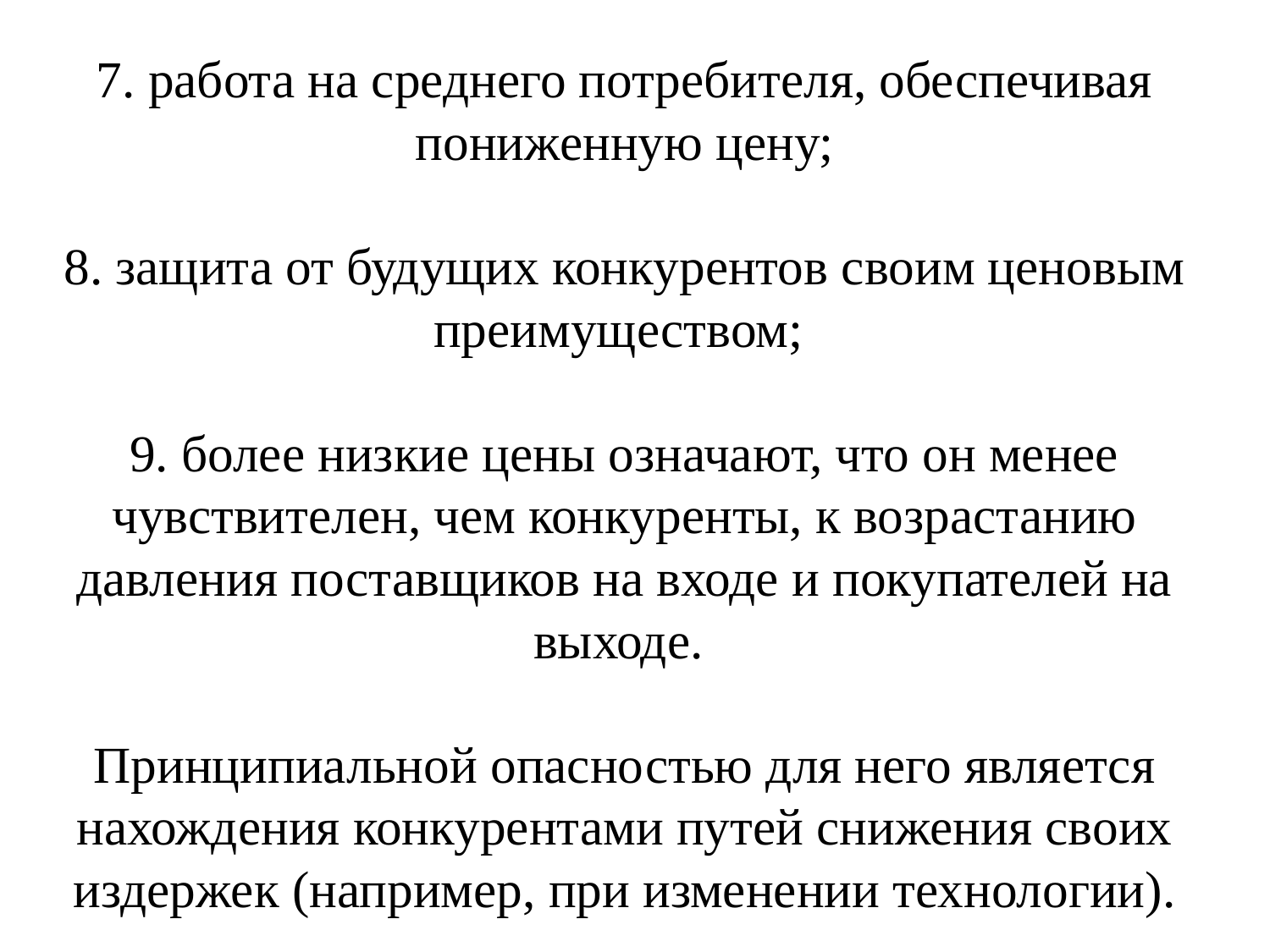

# 7. работа на среднего потребителя, обеспечивая пониженную цену; 8. защита от будущих конкурентов своим ценовым преимуществом; 9. более низкие цены означают, что он менее чувствителен, чем конкуренты, к возрастанию давления поставщиков на входе и покупателей на выходе. Принципиальной опасностью для него является нахождения конкурентами путей снижения своих издержек (например, при изменении технологии).